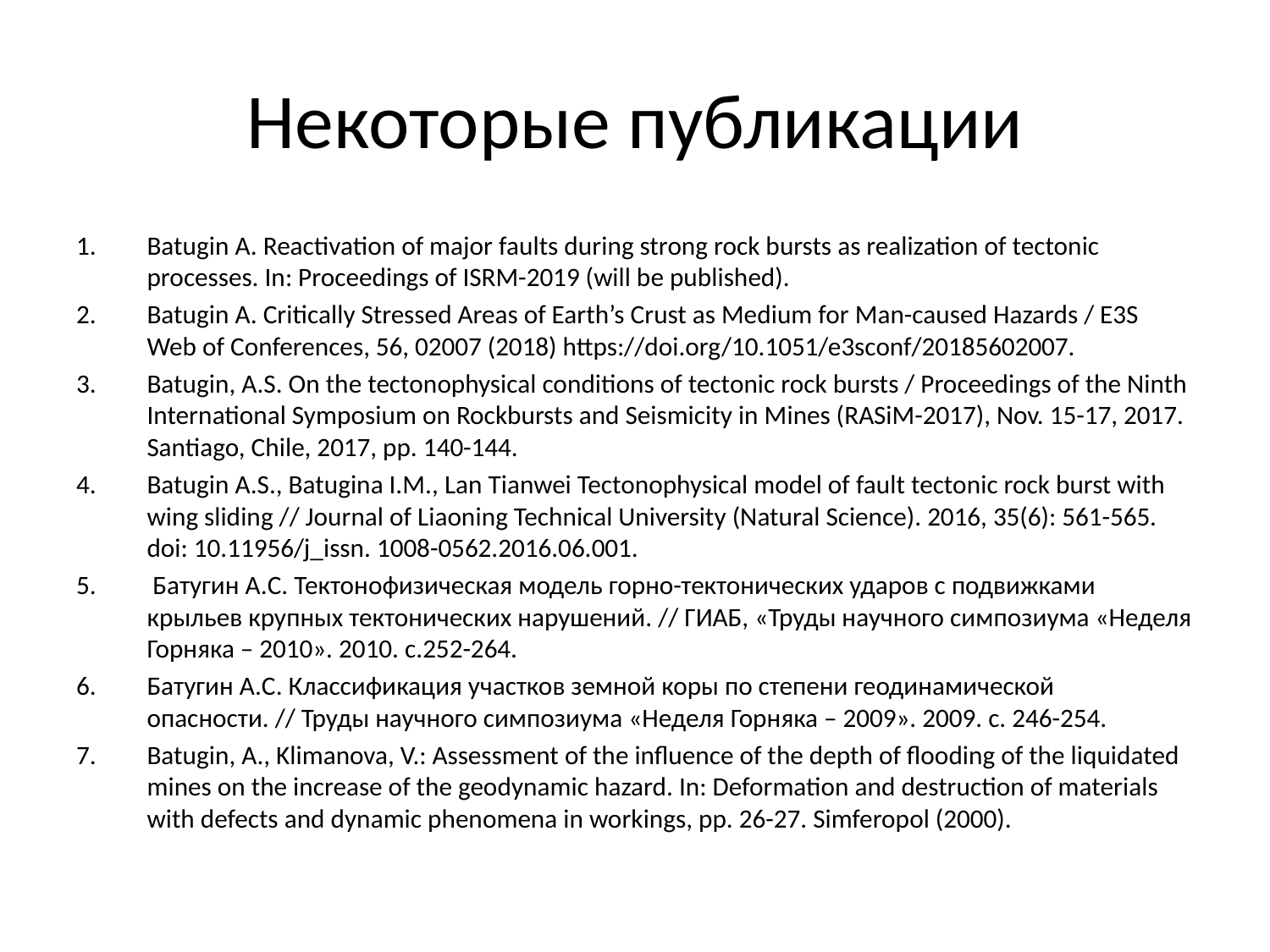

# Некоторые публикации
Batugin A. Reactivation of major faults during strong rock bursts as realization of tectonic processes. In: Proceedings of ISRM-2019 (will be published).
Batugin A. Critically Stressed Areas of Earth’s Crust as Medium for Man-caused Hazards / E3S Web of Conferences, 56, 02007 (2018) https://doi.org/10.1051/e3sconf/20185602007.
Batugin, A.S. On the tectonophysical conditions of tectonic rock bursts / Proceedings of the Ninth International Symposium on Rockbursts and Seismicity in Mines (RASiM-2017), Nov. 15-17, 2017. Santiago, Chile, 2017, pp. 140-144.
Batugin A.S., Batugina I.M., Lan Tianwei Tectonophysical model of fault tectonic rock burst with wing sliding // Journal of Liaoning Technical University (Natural Science). 2016, 35(6): 561-565. doi: 10.11956/j_issn. 1008-0562.2016.06.001.
 Батугин А.С. Тектонофизическая модель горно-тектонических ударов с подвижками крыльев крупных тектонических нарушений. // ГИАБ, «Труды научного симпозиума «Неделя Горняка – 2010». 2010. с.252-264.
Батугин А.С. Классификация участков земной коры по степени геодинамической опасности. // Труды научного симпозиума «Неделя Горняка – 2009». 2009. с. 246-254.
Batugin, A., Klimanova, V.: Assessment of the influence of the depth of flooding of the liquidated mines on the increase of the geodynamic hazard. In: Deformation and destruction of materials with defects and dynamic phenomena in workings, pp. 26-27. Simferopol (2000).